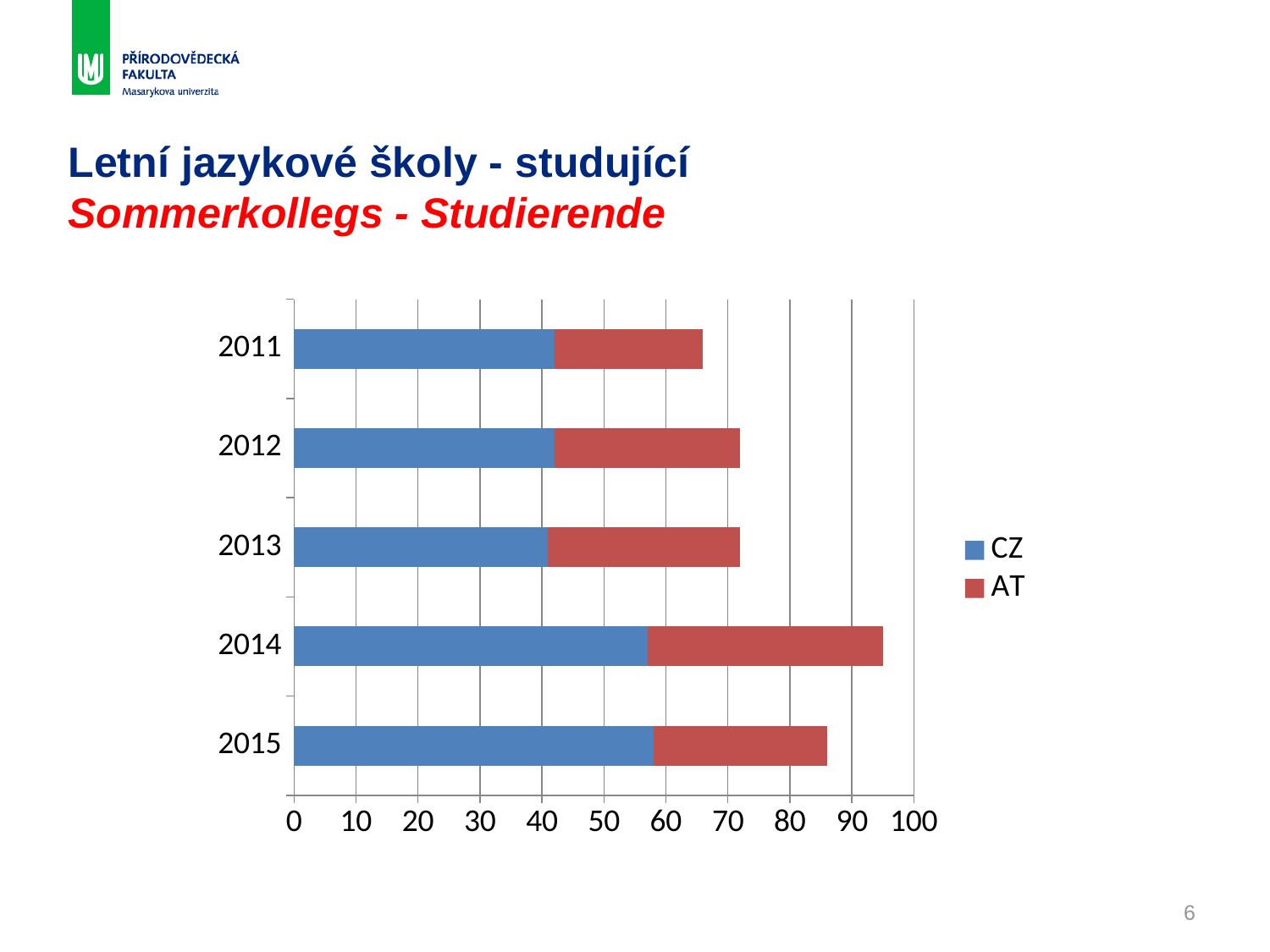

# Letní jazykové školy - studující Sommerkollegs - Studierende

### Chart

| Category | CZ | AT |
|---|---|---|
| 2015 | 58.0 | 28.0 |
| 2014 | 57.0 | 38.0 |
| 2013 | 41.0 | 31.0 |
| 2012 | 42.0 | 30.0 |
| 2011 | 42.0 | 24.0 |
6